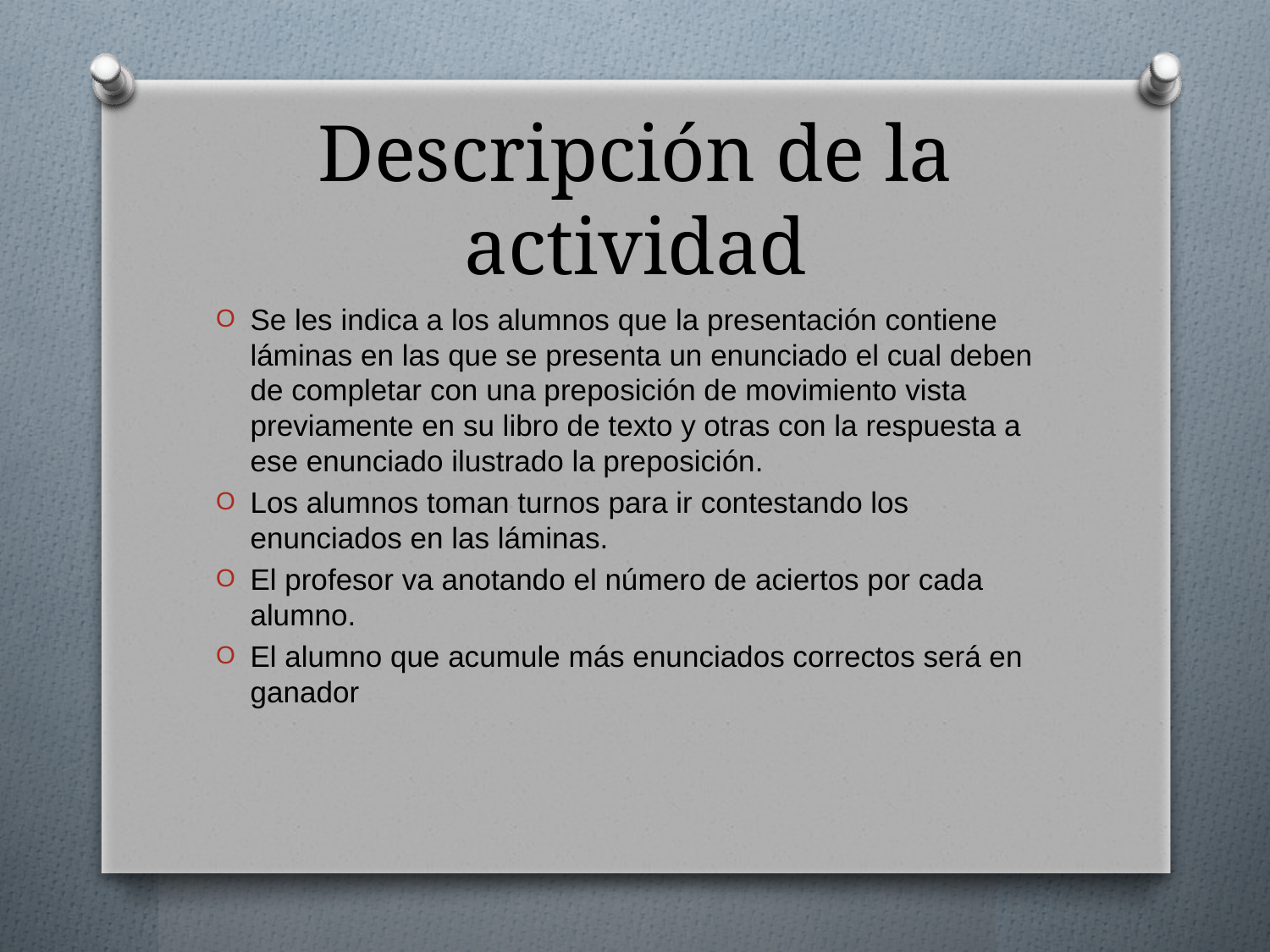

# Descripción de la actividad
Se les indica a los alumnos que la presentación contiene  láminas en las que se presenta un enunciado el cual deben de completar con una preposición de movimiento vista previamente en su libro de texto y otras con la respuesta a ese enunciado ilustrado la preposición.
Los alumnos toman turnos para ir contestando los enunciados en las láminas.
El profesor va anotando el número de aciertos por cada alumno.
El alumno que acumule más enunciados correctos será en ganador